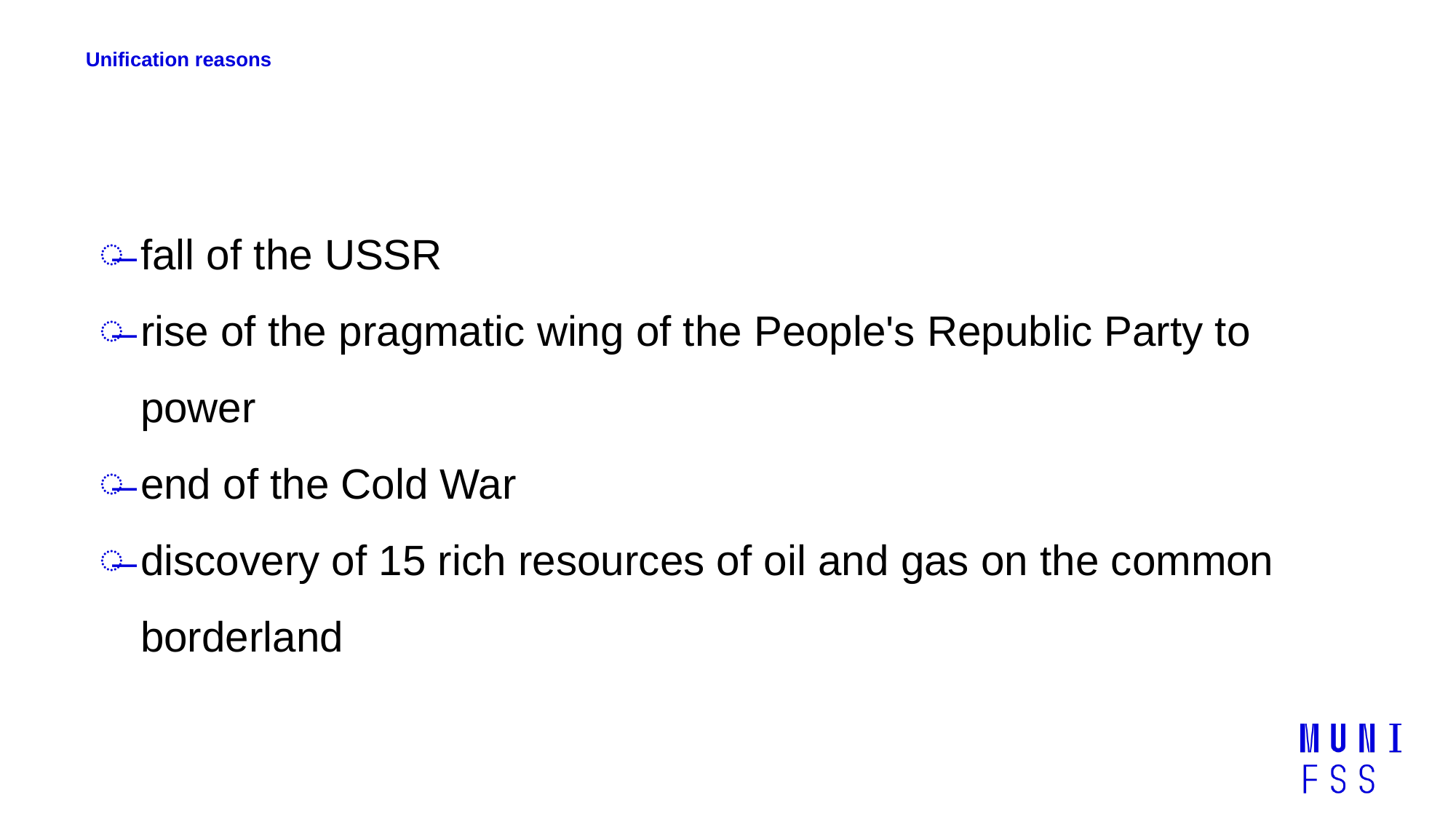

# Unification reasons

fall of the USSR
rise of the pragmatic wing of the People's Republic Party to power
end of the Cold War
discovery of 15 rich resources of oil and gas on the common borderland